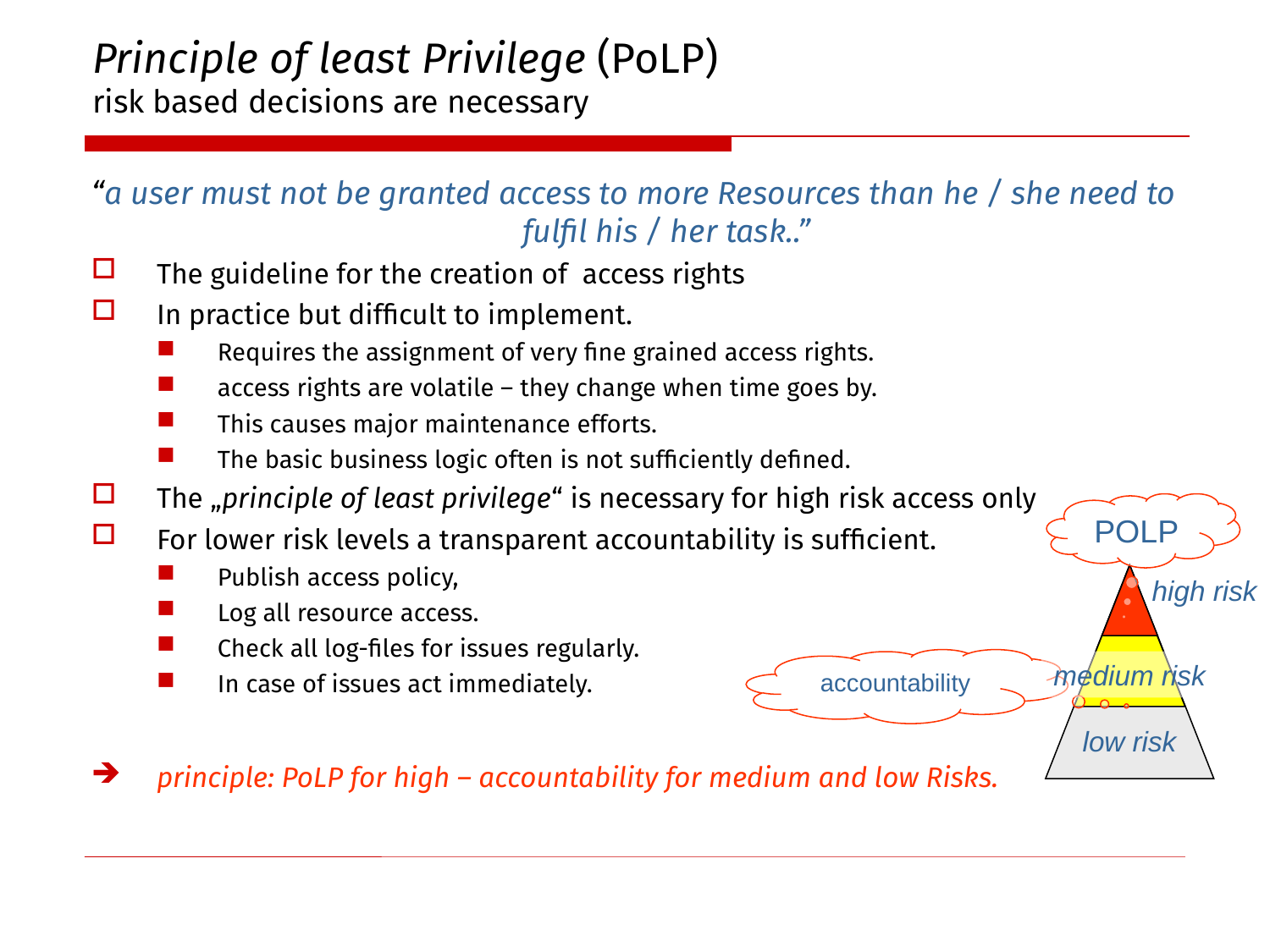

# Principle of least Privilege (PoLP) risk based decisions are necessary
“a user must not be granted access to more Resources than he / she need to fulfil his / her task..”
The guideline for the creation of  access rights
In practice but difficult to implement.
Requires the assignment of very fine grained access rights.
access rights are volatile – they change when time goes by.
This causes major maintenance efforts.
The basic business logic often is not sufficiently defined.
The „principle of least privilege“ is necessary for high risk access only
For lower risk levels a transparent accountability is sufficient.
Publish access policy,
Log all resource access.
Check all log-files for issues regularly.
In case of issues act immediately.

principle: PoLP for high – accountability for medium and low Risks.
POLP

high risk
accountability
medium risk
low risk